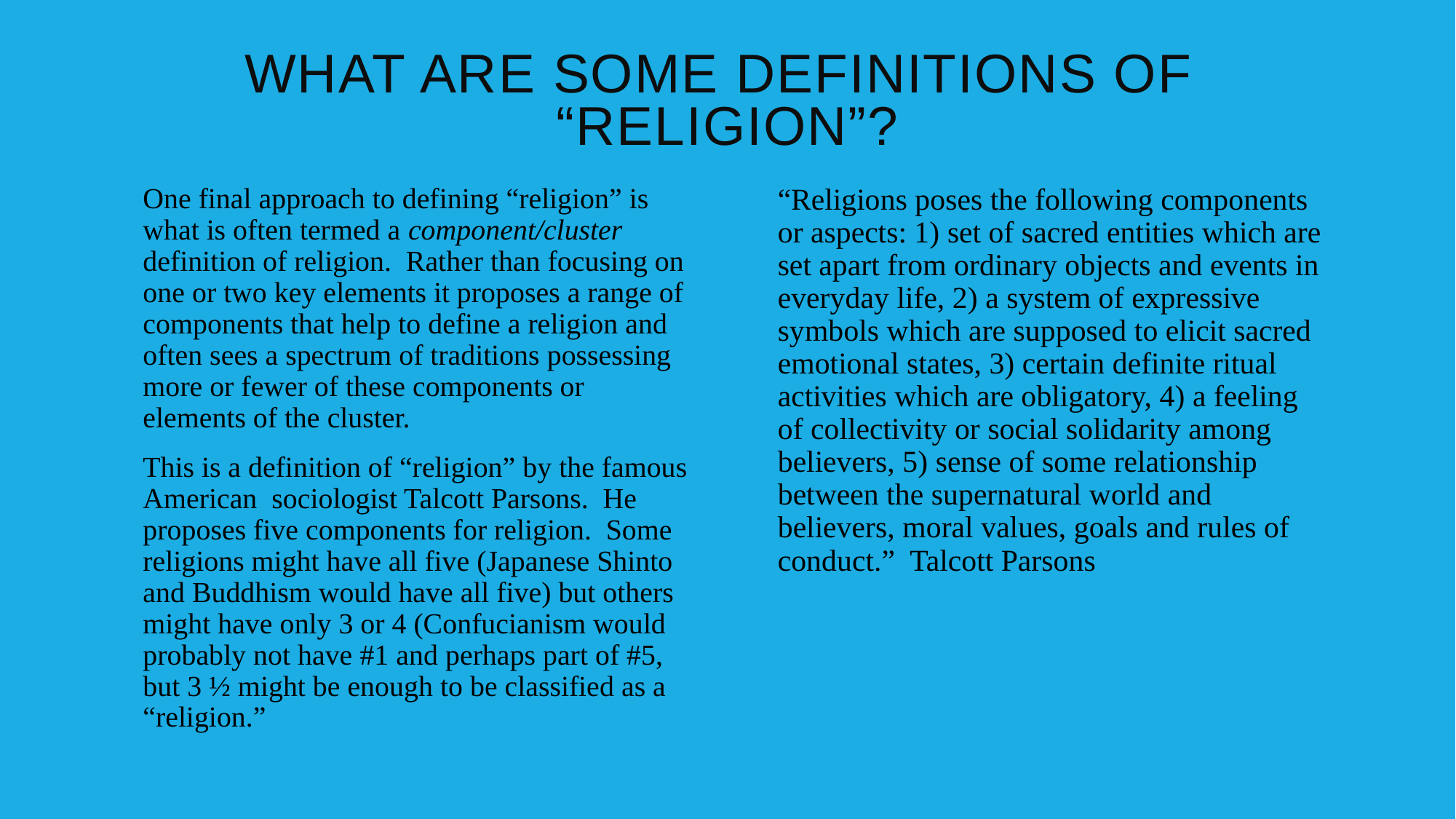

# What are some definitions of  “Religion”?
One final approach to defining “religion” is what is often termed a component/cluster definition of religion.  Rather than focusing on one or two key elements it proposes a range of components that help to define a religion and often sees a spectrum of traditions possessing more or fewer of these components or elements of the cluster.
This is a definition of “religion” by the famous American  sociologist Talcott Parsons.  He proposes five components for religion.  Some religions might have all five (Japanese Shinto and Buddhism would have all five) but others might have only 3 or 4 (Confucianism would probably not have #1 and perhaps part of #5, but 3 ½ might be enough to be classified as a “religion.”
“Religions poses the following components or aspects: 1) set of sacred entities which are set apart from ordinary objects and events in everyday life, 2) a system of expressive symbols which are supposed to elicit sacred emotional states, 3) certain definite ritual activities which are obligatory, 4) a feeling of collectivity or social solidarity among believers, 5) sense of some relationship between the supernatural world and believers, moral values, goals and rules of conduct.”  Talcott Parsons